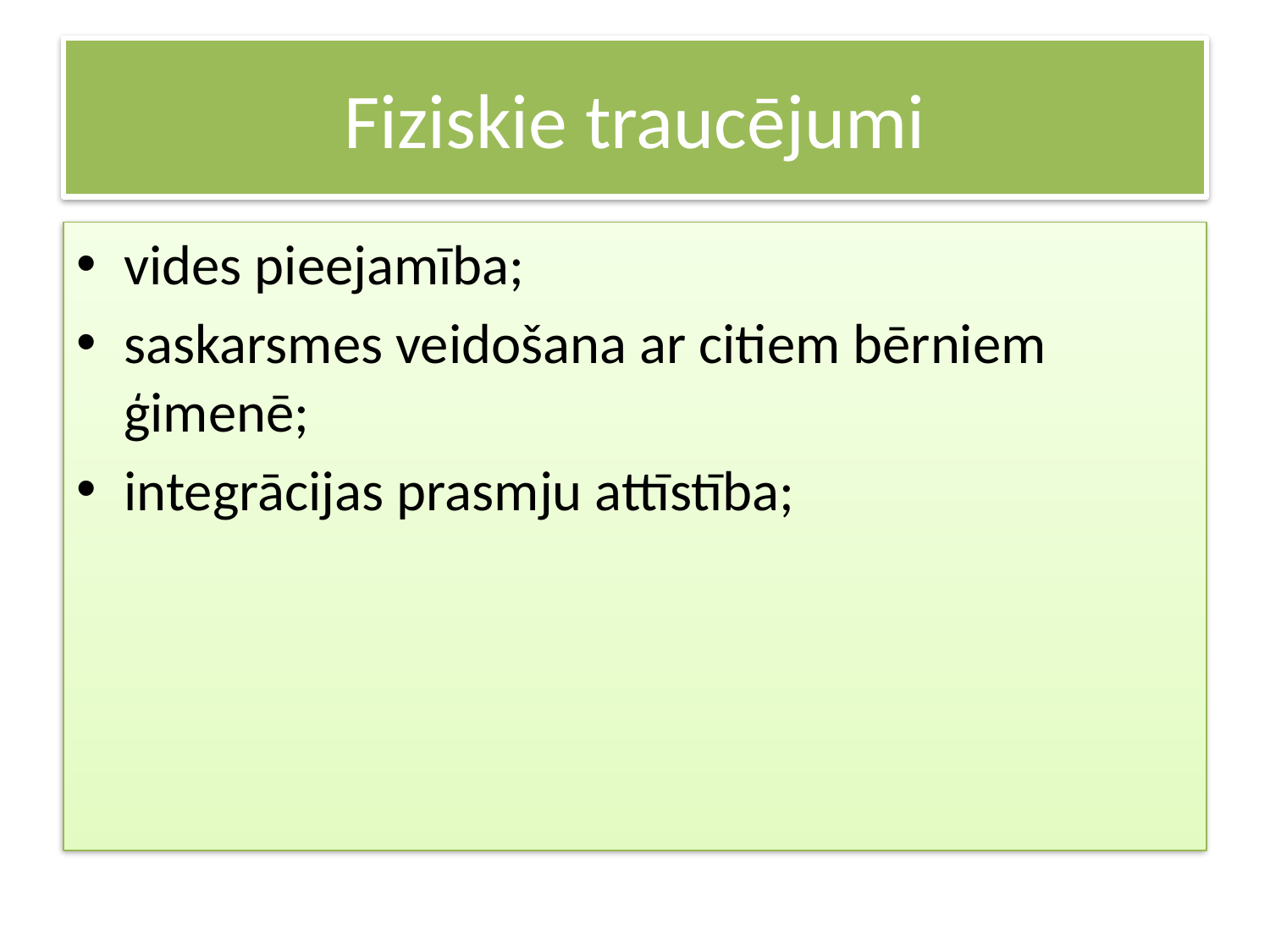

# Fiziskie traucējumi
vides pieejamība;
saskarsmes veidošana ar citiem bērniem ģimenē;
integrācijas prasmju attīstība;